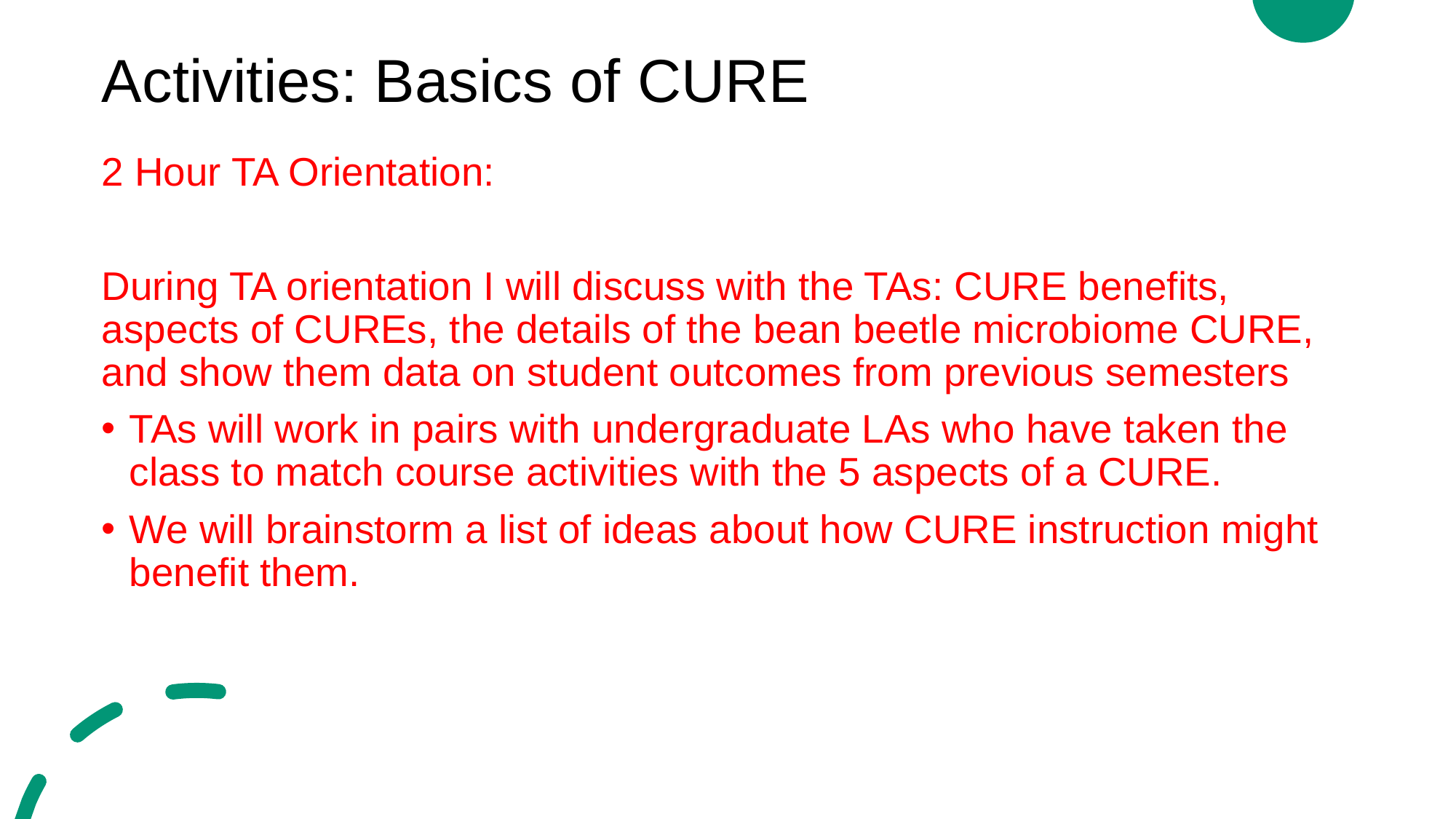

# Activities: Basics of CURE
2 Hour TA Orientation:

During TA orientation I will discuss with the TAs: CURE benefits, aspects of CUREs, the details of the bean beetle microbiome CURE, and show them data on student outcomes from previous semesters
TAs will work in pairs with undergraduate LAs who have taken the class to match course activities with the 5 aspects of a CURE.
We will brainstorm a list of ideas about how CURE instruction might benefit them.